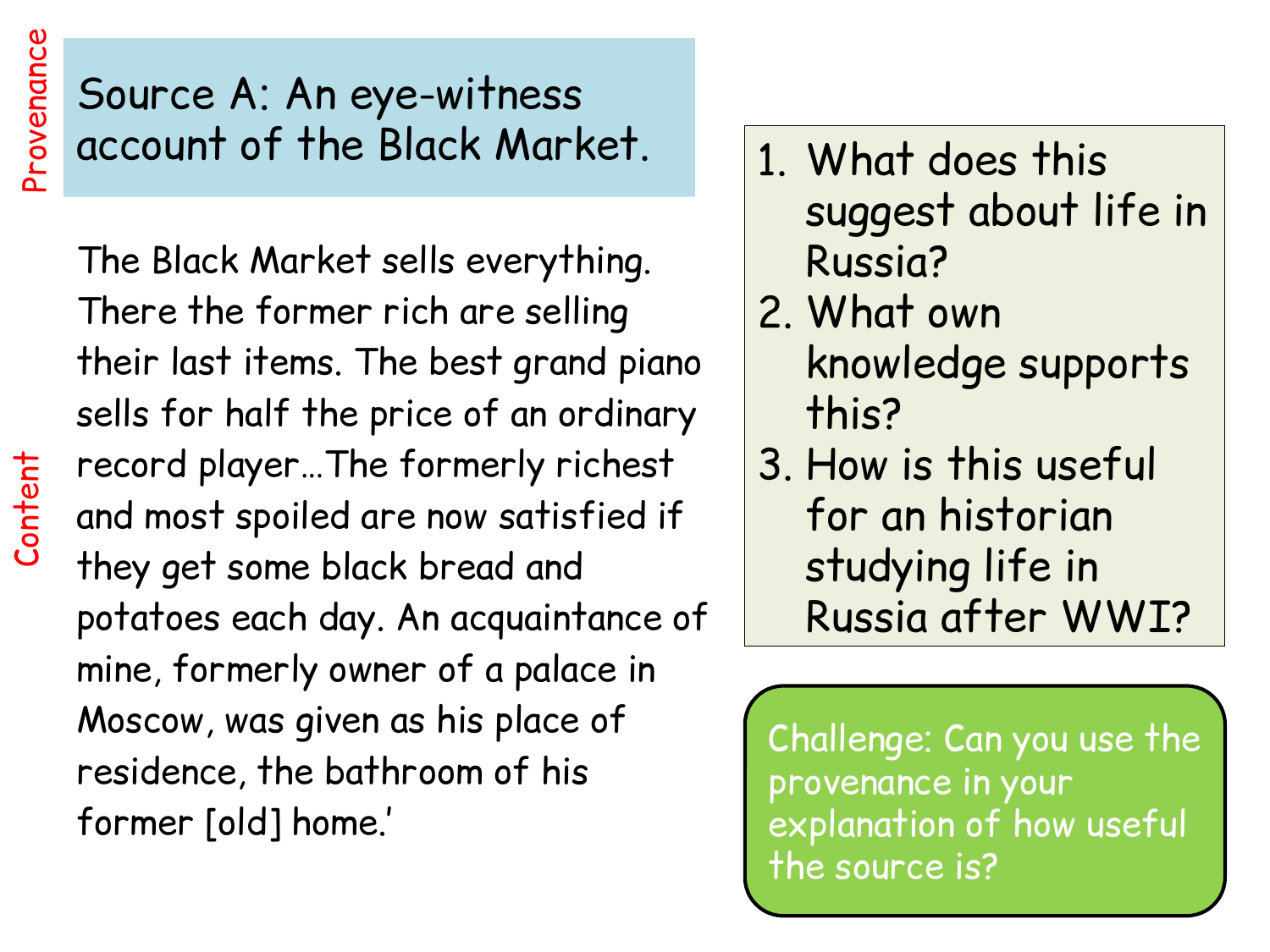

# Source A: An eye-witness account of the Black Market.
What does this suggest about life in Russia?
What own knowledge supports this?
How is this useful for an historian studying life in Russia after WWI?
Provenance
The Black Market sells everything. There the former rich are selling their last items. The best grand piano sells for half the price of an ordinary record player…The formerly richest and most spoiled are now satisfied if they get some black bread and potatoes each day. An acquaintance of mine, formerly owner of a palace in Moscow, was given as his place of residence, the bathroom of his former [old] home.’
Content
Challenge: Can you use the provenance in your explanation of how useful the source is?